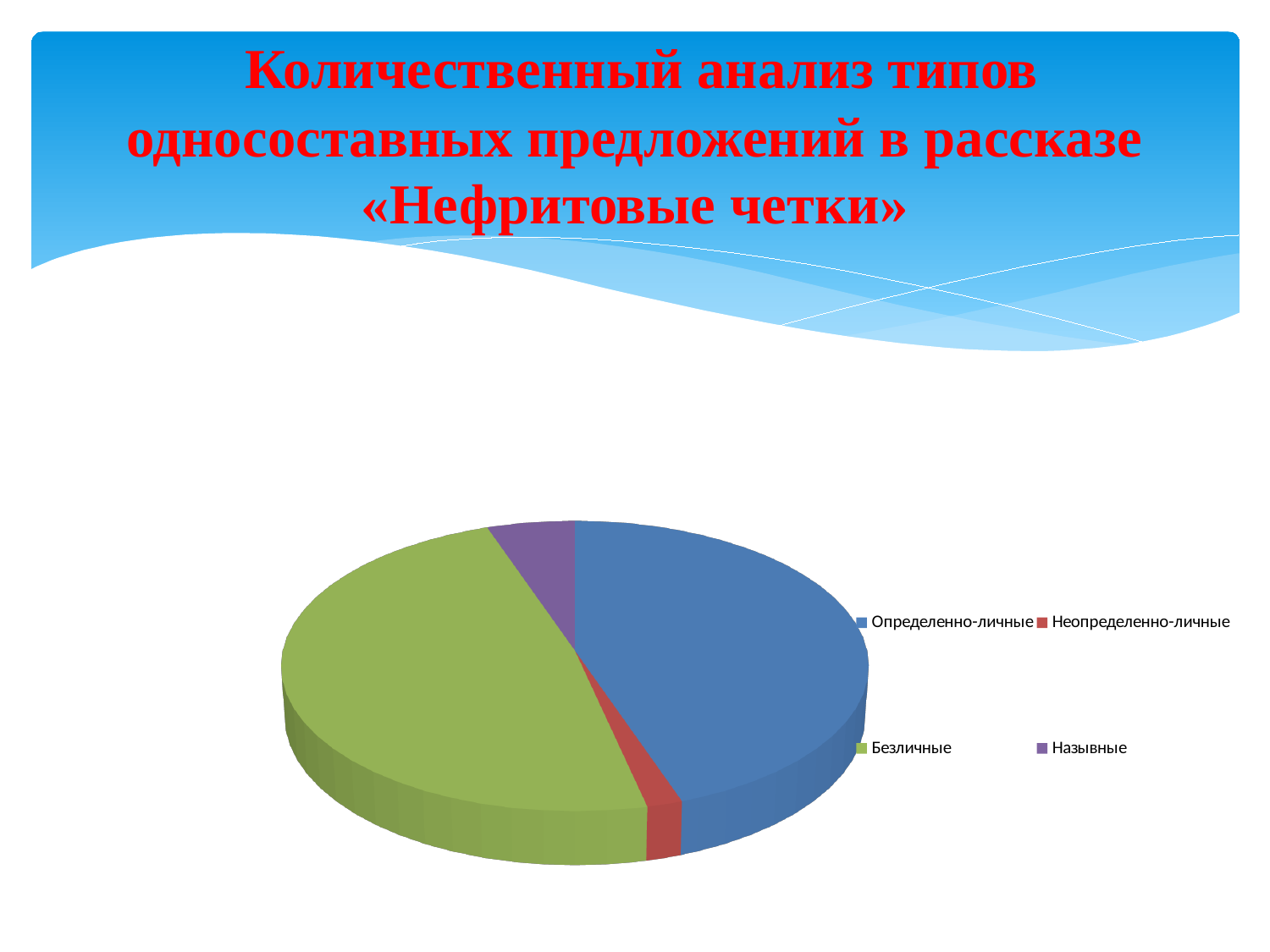

# Количественный анализ типов односоставных предложений в рассказе «Нефритовые четки»

[unsupported chart]